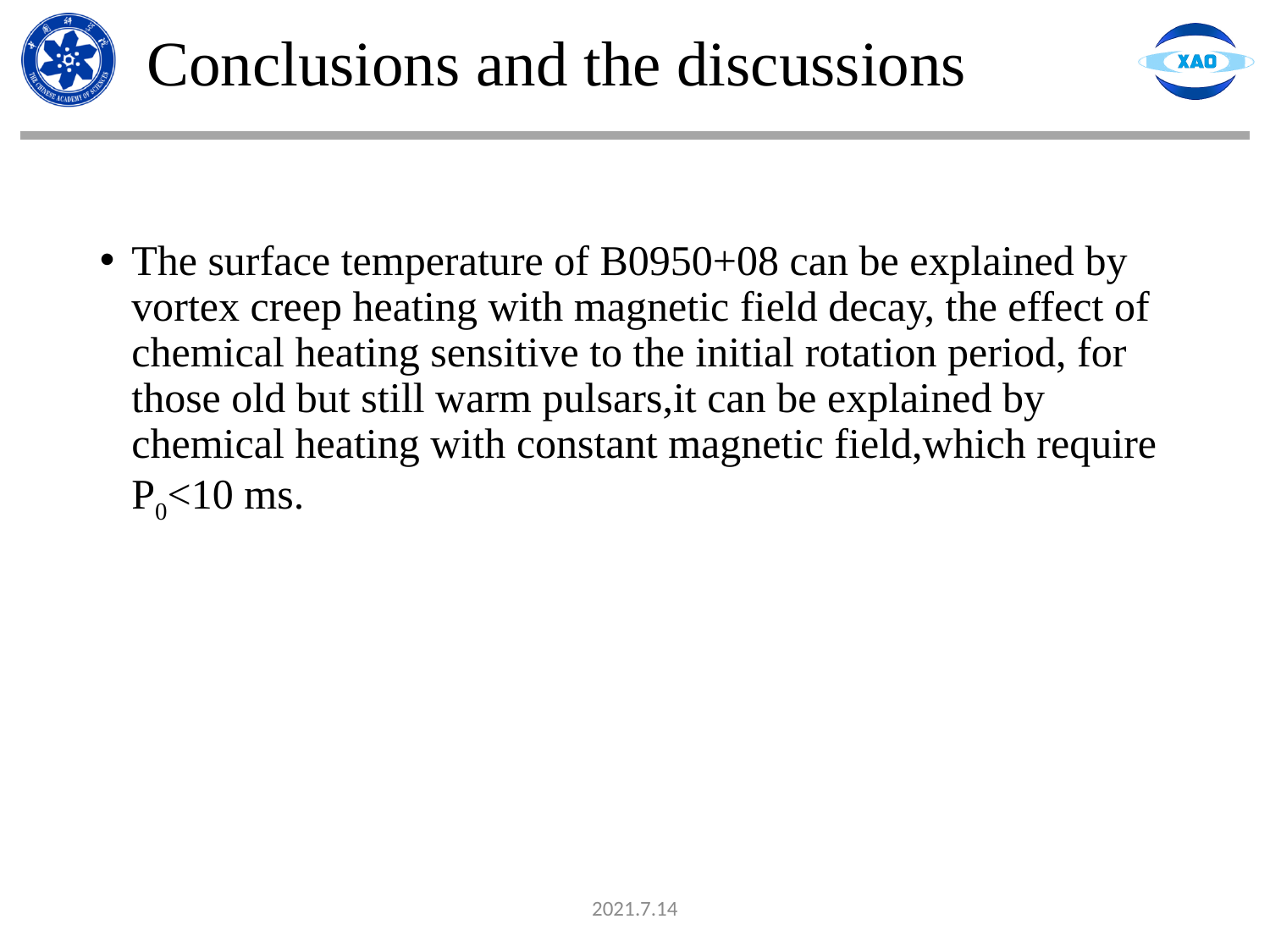

# Conclusions and the discussions
The surface temperature of B0950+08 can be explained by vortex creep heating with magnetic field decay, the effect of chemical heating sensitive to the initial rotation period, for those old but still warm pulsars,it can be explained by chemical heating with constant magnetic field,which require P0<10 ms.
2021.7.14
13